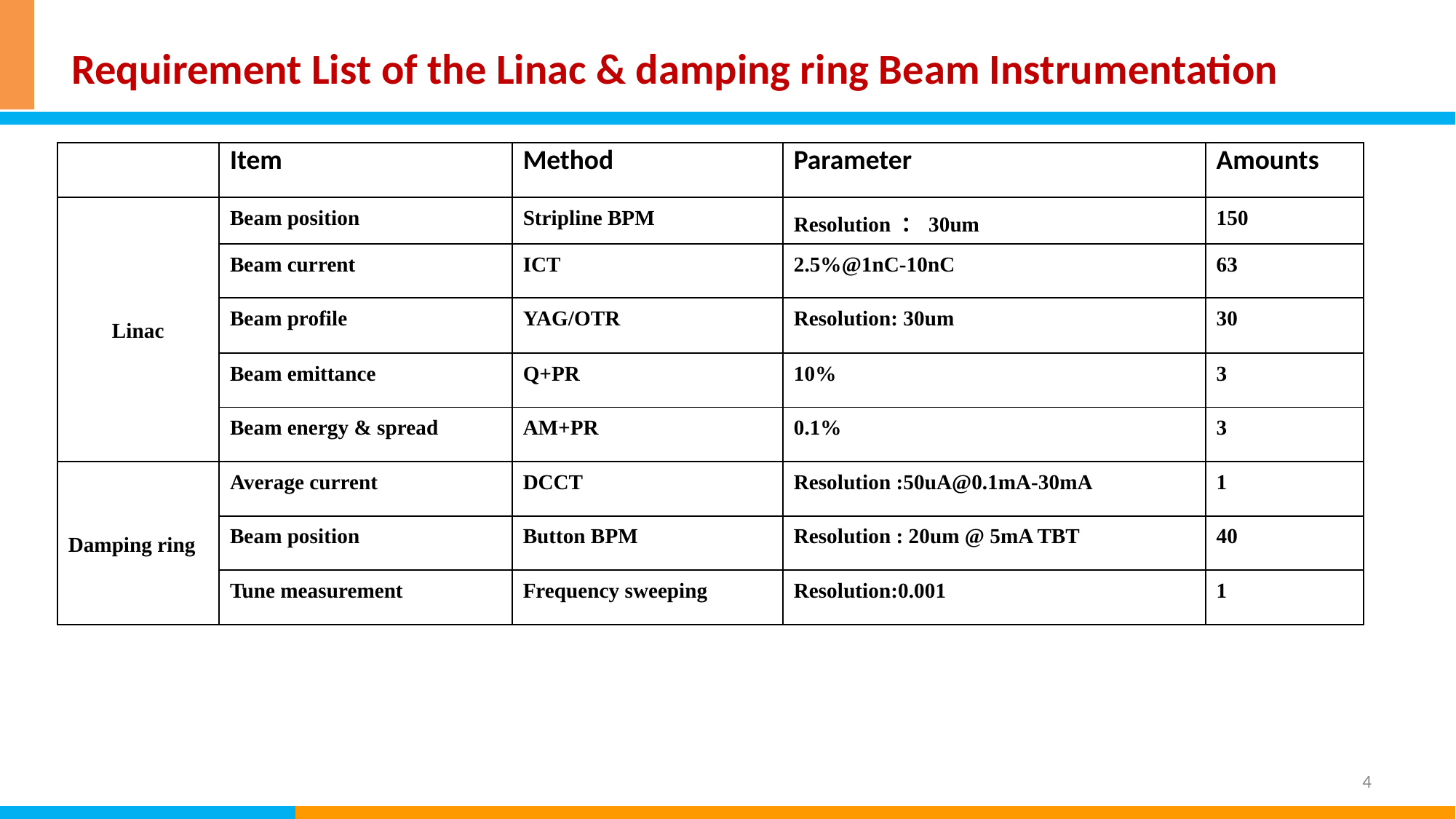

# Requirement List of the Linac & damping ring Beam Instrumentation
|  | Item | Method | Parameter | Amounts |
| --- | --- | --- | --- | --- |
| Linac | Beam position | Stripline BPM | Resolution ：30um | 150 |
|  | Beam current | ICT | 2.5%@1nC-10nC | 63 |
|  | Beam profile | YAG/OTR | Resolution: 30um | 30 |
|  | Beam emittance | Q+PR | 10% | 3 |
|  | Beam energy & spread | AM+PR | 0.1% | 3 |
| Damping ring | Average current | DCCT | Resolution :50uA@0.1mA-30mA | 1 |
|  | Beam position | Button BPM | Resolution : 20um @ 5mA TBT | 40 |
|  | Tune measurement | Frequency sweeping | Resolution:0.001 | 1 |
4